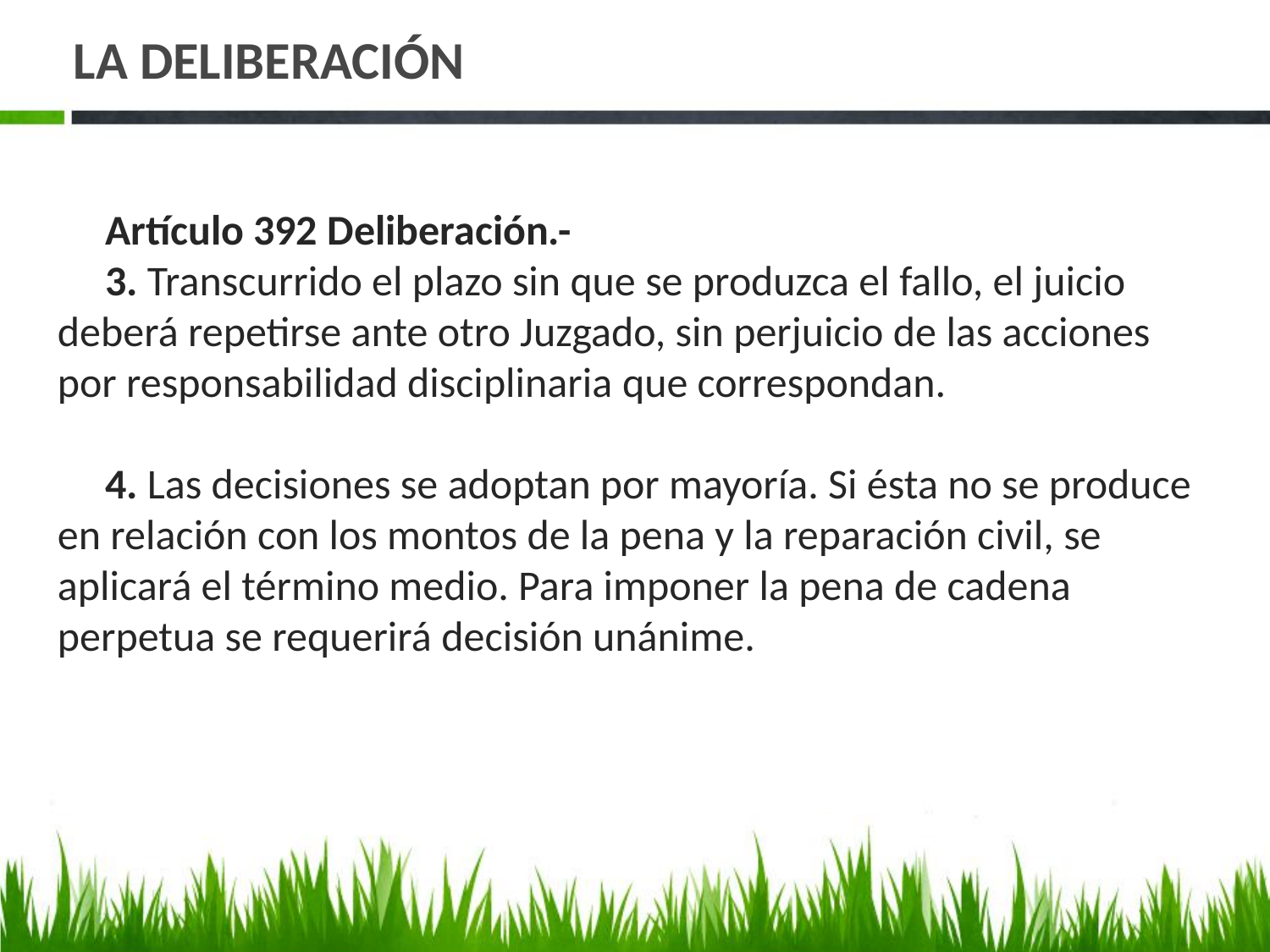

# LA DELIBERACIÓN
     Artículo 392 Deliberación.-
     3. Transcurrido el plazo sin que se produzca el fallo, el juicio deberá repetirse ante otro Juzgado, sin perjuicio de las acciones por responsabilidad disciplinaria que correspondan.

     4. Las decisiones se adoptan por mayoría. Si ésta no se produce en relación con los montos de la pena y la reparación civil, se aplicará el término medio. Para imponer la pena de cadena perpetua se requerirá decisión unánime.